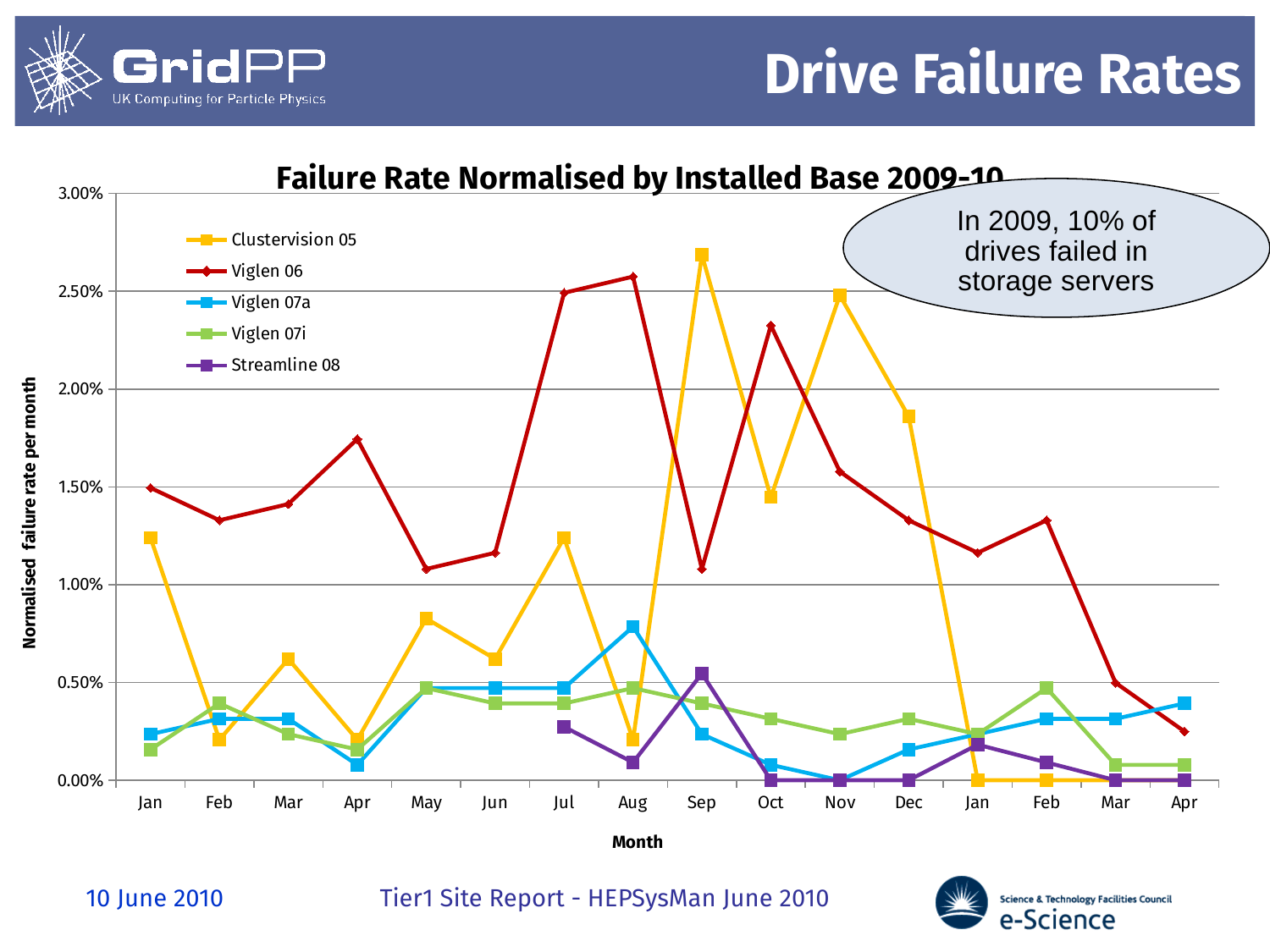

# Drive Failure Rates

### Chart: Failure Rate Normalised by Installed Base 2009-10

| Category | Clustervision 05 | Viglen 06 | Viglen 07a | Viglen 07i | Streamline 08 |
|---|---|---|---|---|---|
| Jan | 0.012396694214876033 | 0.014950166112956811 | 0.0023547880690737827 | 0.001569858712715857 | None |
| Feb | 0.002066115702479344 | 0.013289036544850507 | 0.0031397174254317157 | 0.003924646781789641 | None |
| Mar | 0.006198347107438024 | 0.014119601328903655 | 0.0031397174254317157 | 0.0023547880690737827 | None |
| Apr | 0.002066115702479344 | 0.017441860465116314 | 0.0007849293563579294 | 0.001569858712715857 | None |
| May | 0.008264462809917373 | 0.010797342192691017 | 0.004709576138147572 | 0.004709576138147572 | None |
| Jun | 0.006198347107438024 | 0.011627906976744175 | 0.004709576138147572 | 0.003924646781789641 | None |
| Jul | 0.012396694214876033 | 0.024916943521594712 | 0.004709576138147572 | 0.003924646781789641 | 0.0027272727272727344 |
| Aug | 0.002066115702479344 | 0.02574750830564784 | 0.007849293563579286 | 0.004709576138147572 | 0.0009090909090909113 |
| Sep | 0.0268595041322314 | 0.010797342192691017 | 0.0023547880690737827 | 0.003924646781789641 | 0.0054545454545454584 |
| Oct | 0.014462809917355398 | 0.023255813953488382 | 0.0007849293563579294 | 0.0031397174254317157 | 0.0 |
| Nov | 0.024793388429752105 | 0.015780730897009983 | 0.0 | 0.0023547880690737827 | 0.0 |
| Dec | 0.018595041322314067 | 0.013289036544850507 | 0.001569858712715857 | 0.0031397174254317157 | 0.0 |
| Jan | 0.0 | 0.011627906976744175 | 0.0023547880690737827 | 0.0023547880690737827 | 0.0018181818181818212 |
| Feb | 0.0 | 0.013289036544850507 | 0.0031397174254317157 | 0.004709576138147572 | 0.0009090909090909113 |
| Mar | 0.0 | 0.004983388704318946 | 0.0031397174254317157 | 0.0007849293563579294 | 0.0 |
| Apr | 0.0 | 0.0024916943521594717 | 0.003924646781789641 | 0.0007849293563579294 | 0.0 |
10 June 2010
Tier1 Site Report - HEPSysMan June 2010